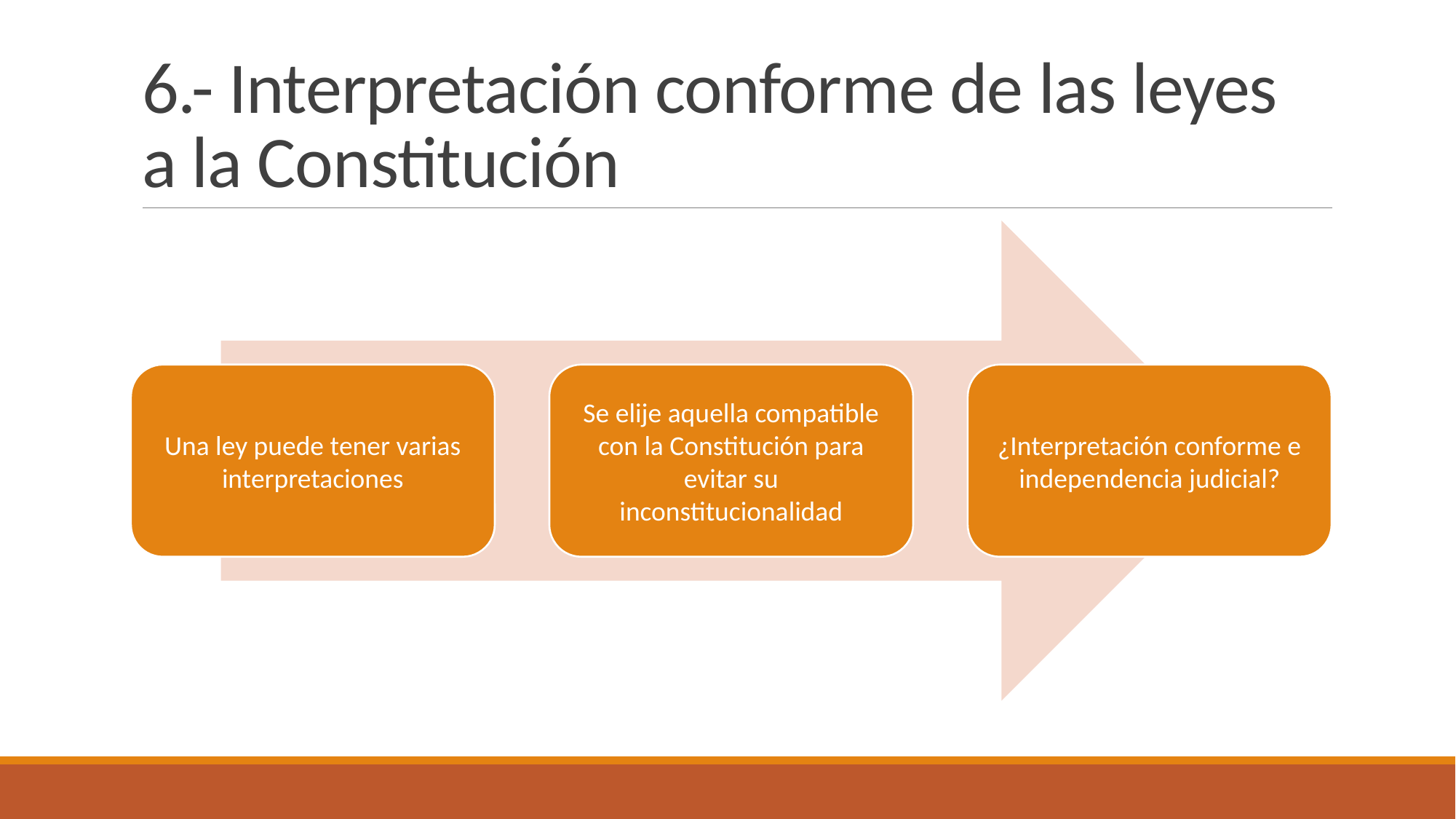

# 6.- Interpretación conforme de las leyes a la Constitución
Una ley puede tener varias interpretaciones
Se elije aquella compatible con la Constitución para evitar su inconstitucionalidad
¿Interpretación conforme e independencia judicial?